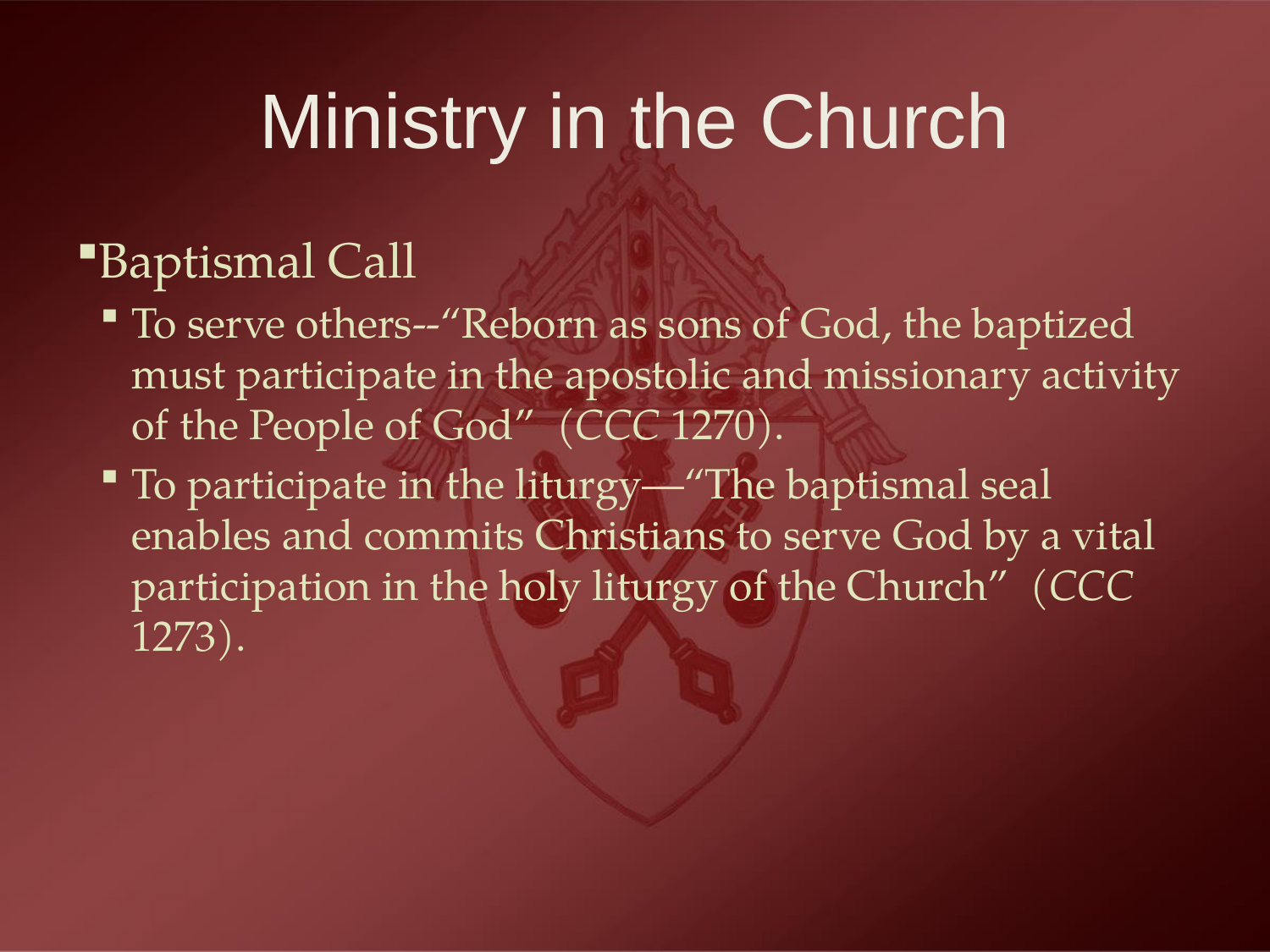

# Ministry in the Church
Baptismal Call
To serve others--“Reborn as sons of God, the baptized must participate in the apostolic and missionary activity of the People of God”  (CCC 1270).
To participate in the liturgy—“The baptismal seal enables and commits Christians to serve God by a vital participation in the holy liturgy of the Church”  (CCC 1273).